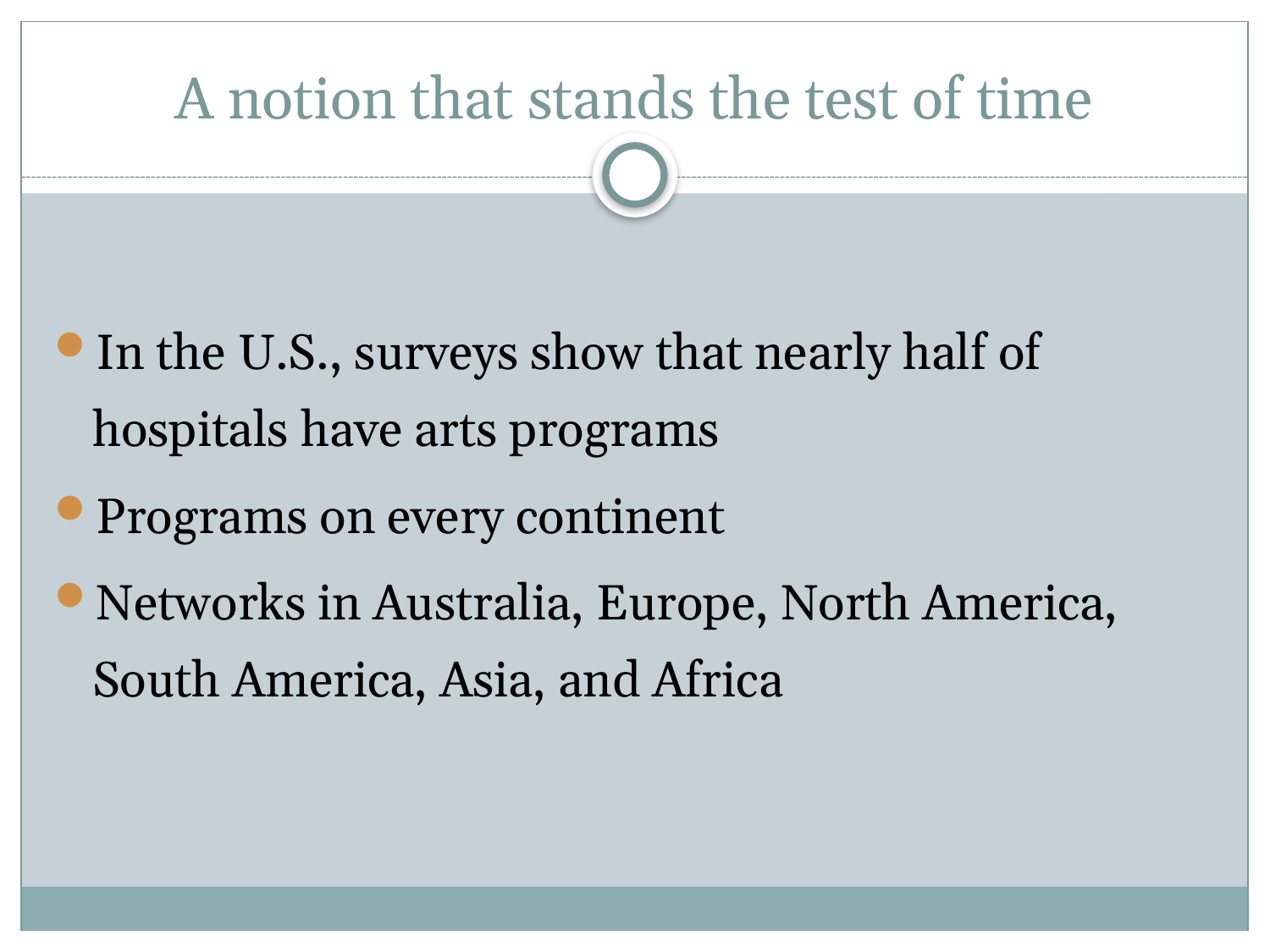

# A notion that stands the test of time
In the U.S., surveys show that nearly half of hospitals have arts programs
Programs on every continent
Networks in Australia, Europe, North America, South America, Asia, and Africa